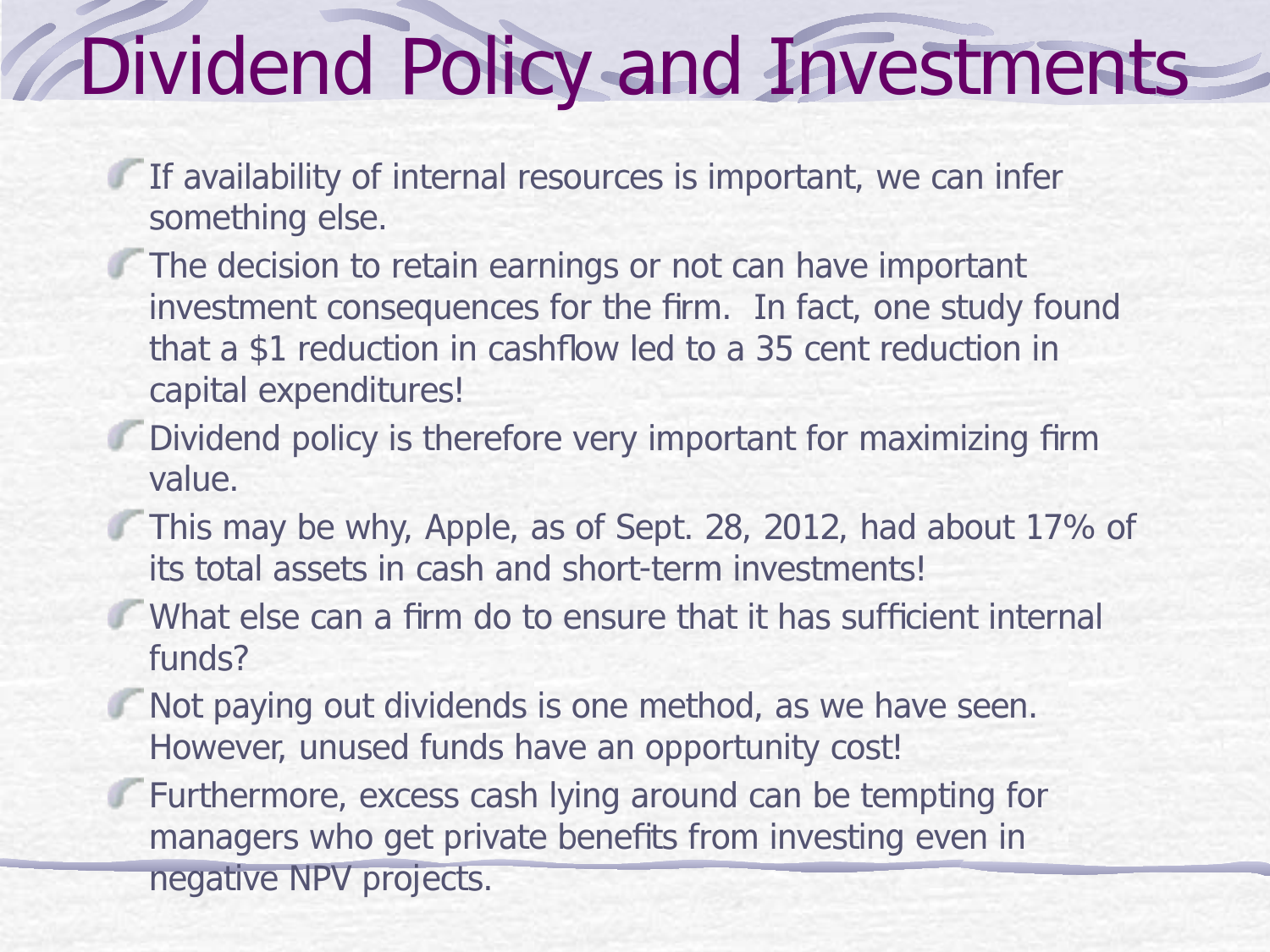

# Dividend Policy and Investments
If availability of internal resources is important, we can infer something else.
The decision to retain earnings or not can have important investment consequences for the firm.  In fact, one study found that a $1 reduction in cashflow led to a 35 cent reduction in capital expenditures!
Dividend policy is therefore very important for maximizing firm value.
This may be why, Apple, as of Sept. 28, 2012, had about 17% of its total assets in cash and short-term investments!
What else can a firm do to ensure that it has sufficient internal funds?
Not paying out dividends is one method, as we have seen.  However, unused funds have an opportunity cost!
Furthermore, excess cash lying around can be tempting for managers who get private benefits from investing even in negative NPV projects.